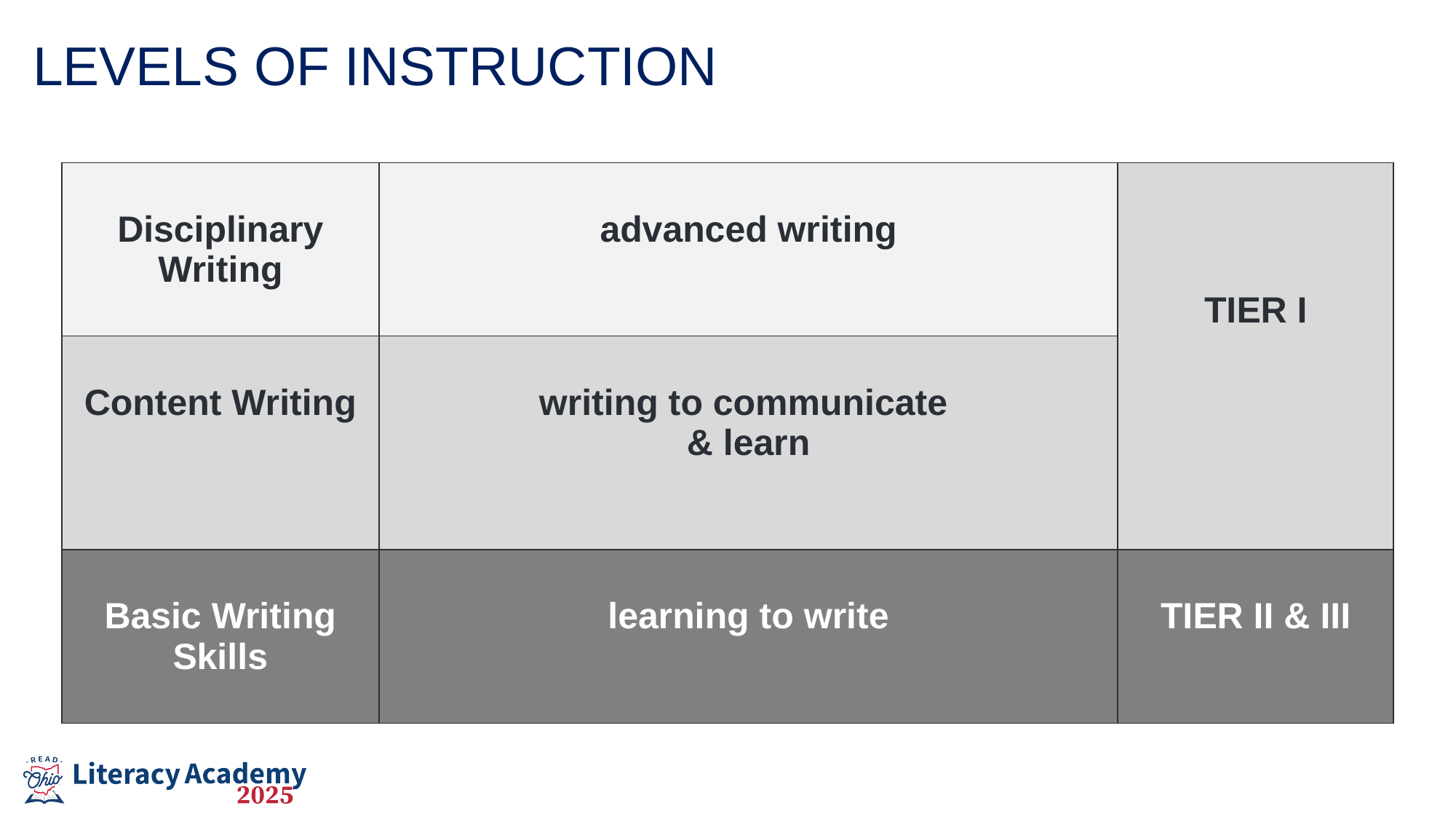

# Levels of Instruction
| Disciplinary Writing | advanced writing | TIER I |
| --- | --- | --- |
| Content Writing | writing to communicate & learn |  |
| Basic Writing Skills | learning to write | TIER II & III |